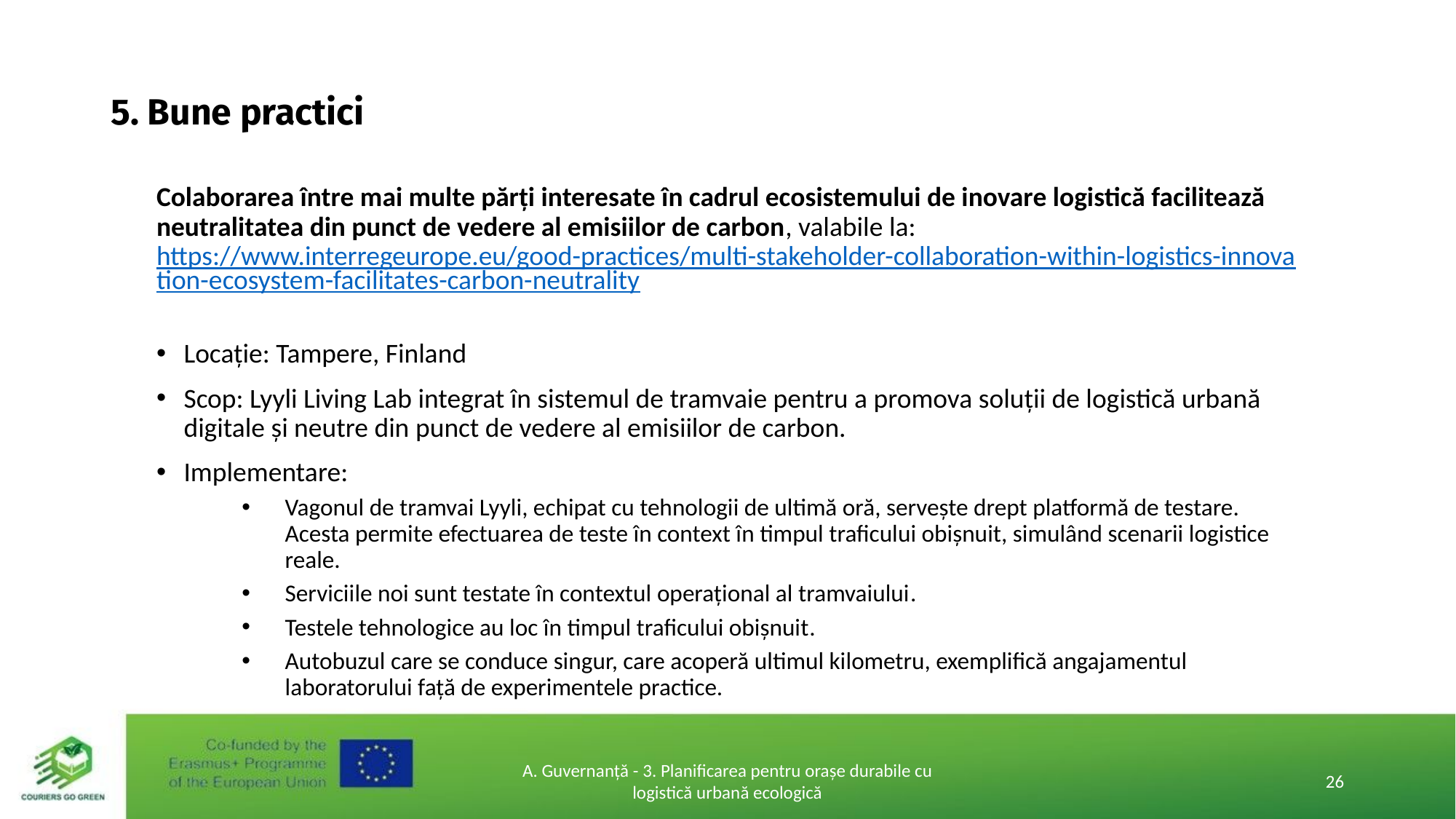

# 5. Bune practici

Colaborarea între mai multe părți interesate în cadrul ecosistemului de inovare logistică facilitează neutralitatea din punct de vedere al emisiilor de carbon, valabile la:
https://www.interregeurope.eu/good-practices/multi-stakeholder-collaboration-within-logistics-innovation-ecosystem-facilitates-carbon-neutrality
Locație: Tampere, Finland
Scop: Lyyli Living Lab integrat în sistemul de tramvaie pentru a promova soluții de logistică urbană digitale și neutre din punct de vedere al emisiilor de carbon.
Implementare:
Vagonul de tramvai Lyyli, echipat cu tehnologii de ultimă oră, servește drept platformă de testare. Acesta permite efectuarea de teste în context în timpul traficului obișnuit, simulând scenarii logistice reale.
Serviciile noi sunt testate în contextul operațional al tramvaiului.
Testele tehnologice au loc în timpul traficului obișnuit.
Autobuzul care se conduce singur, care acoperă ultimul kilometru, exemplifică angajamentul laboratorului față de experimentele practice.

A. Guvernanță - 3. Planificarea pentru orașe durabile cu logistică urbană ecologică
26